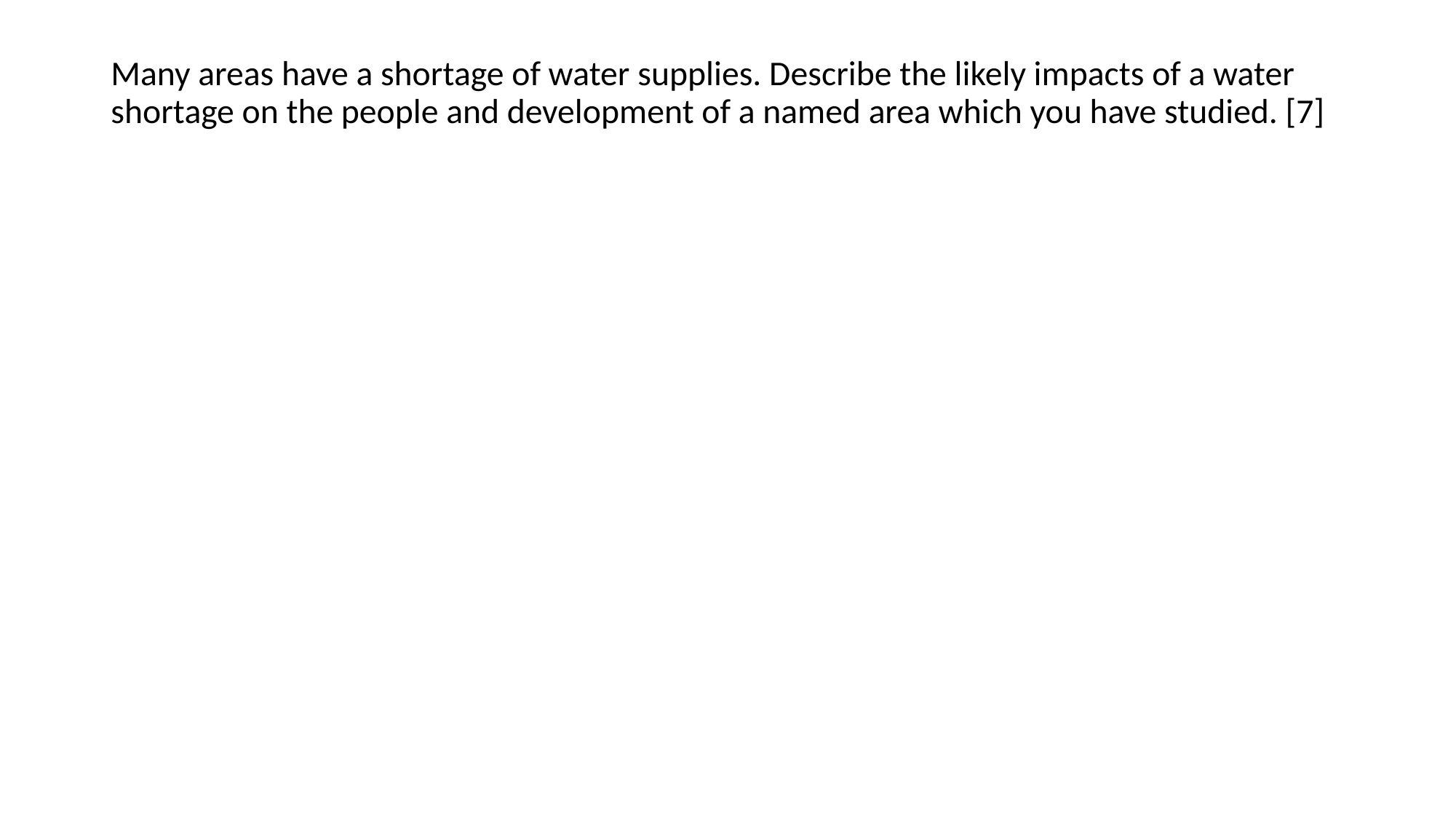

# Many areas have a shortage of water supplies. Describe the likely impacts of a water shortage on the people and development of a named area which you have studied. [7]